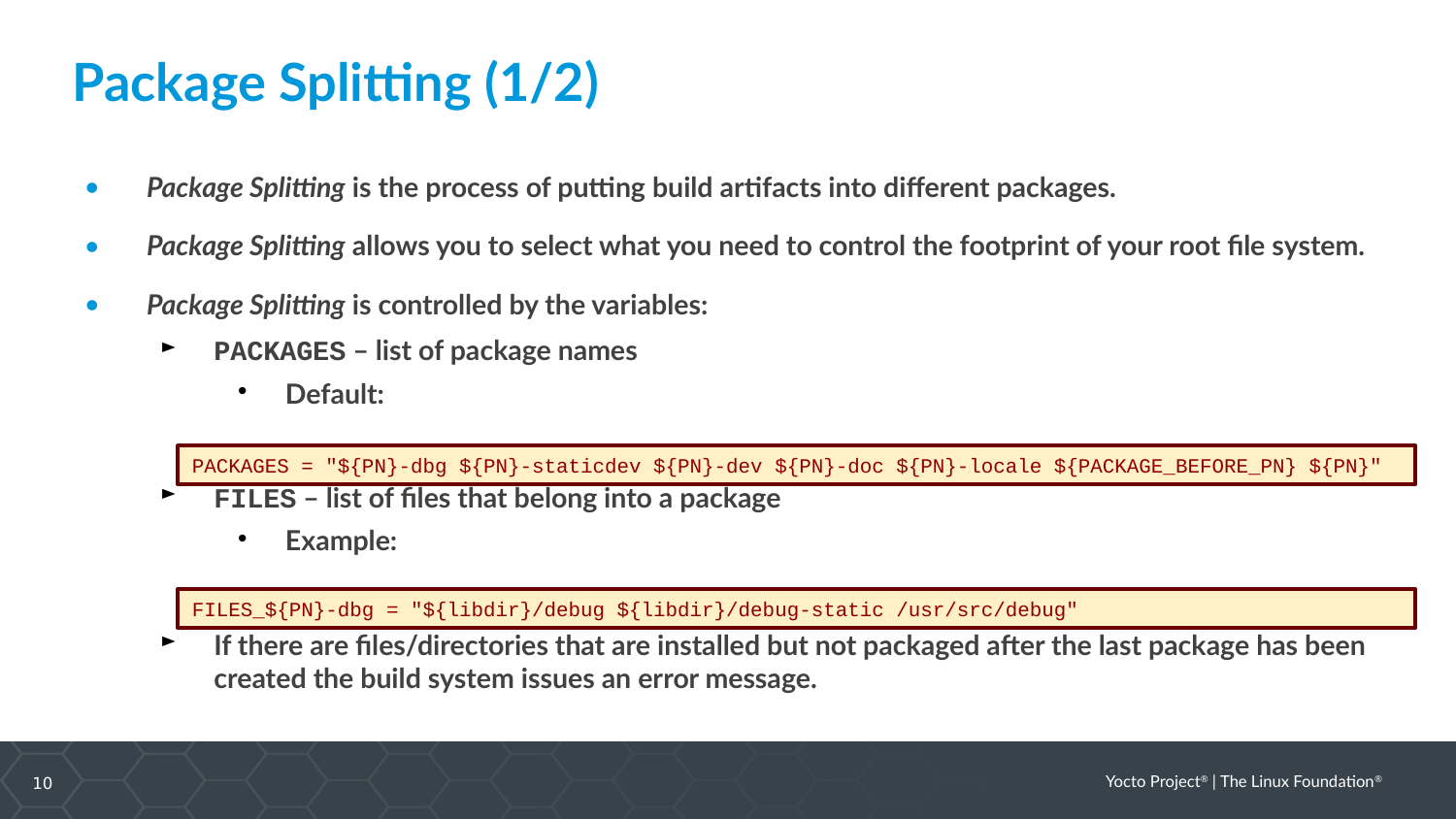

Package Splitting (1/2)
Package Splitting is the process of putting build artifacts into different packages.
Package Splitting allows you to select what you need to control the footprint of your root file system.
Package Splitting is controlled by the variables:
PACKAGES – list of package names
Default:
FILES – list of files that belong into a package
Example:
If there are files/directories that are installed but not packaged after the last package has been created the build system issues an error message.
PACKAGES = "${PN}-dbg ${PN}-staticdev ${PN}-dev ${PN}-doc ${PN}-locale ${PACKAGE_BEFORE_PN} ${PN}"
FILES_${PN}-dbg = "${libdir}/debug ${libdir}/debug-static /usr/src/debug"